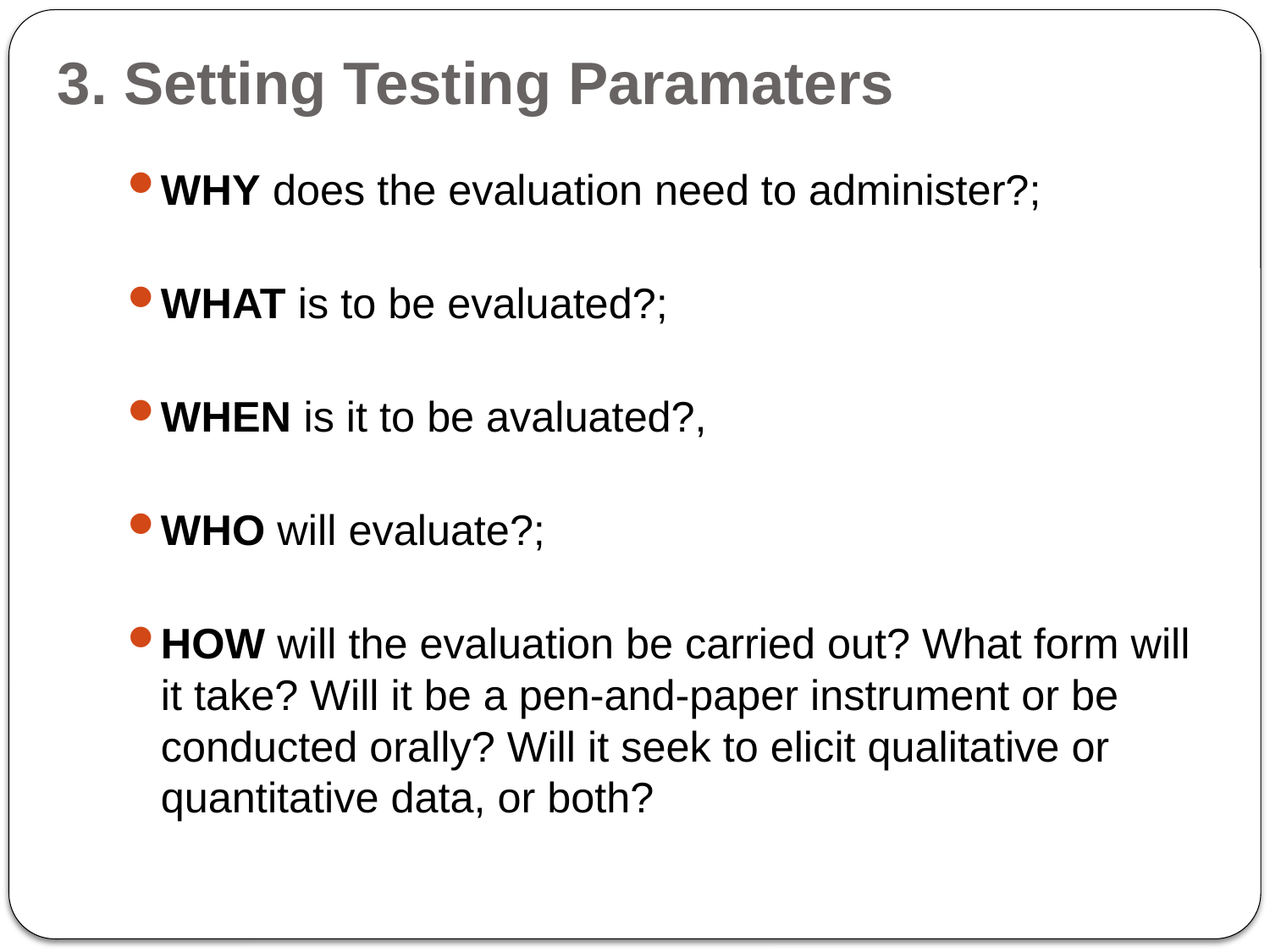

# 3. Setting Testing Paramaters
WHY does the evaluation need to administer?;

WHAT is to be evaluated?;

WHEN is it to be avaluated?,

WHO will evaluate?;

HOW will the evaluation be carried out? What form will it take? Will it be a pen-and-paper instrument or be conducted orally? Will it seek to elicit qualitative or quantitative data, or both?